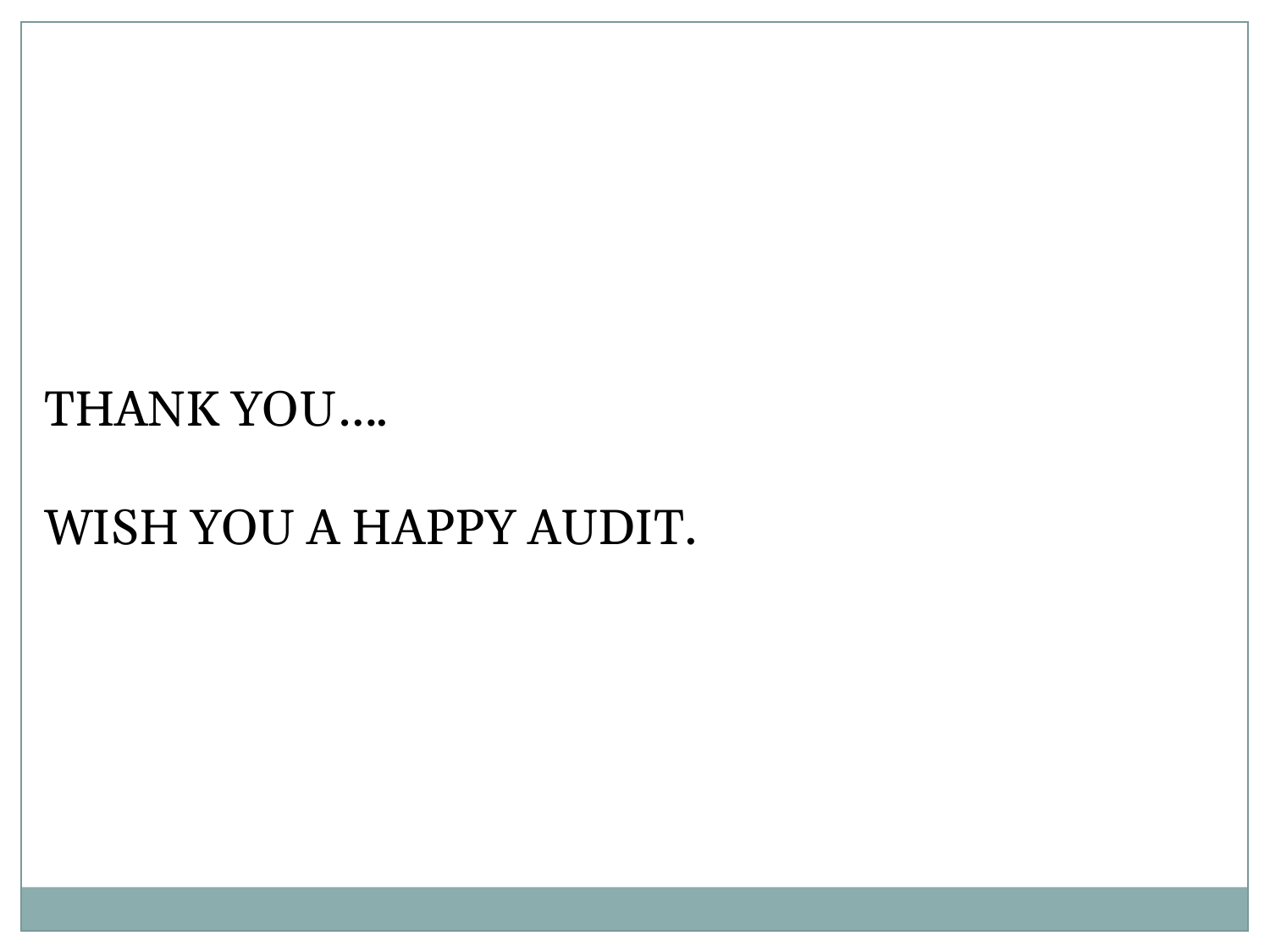

THANK YOU….

WISH YOU A HAPPY AUDIT.